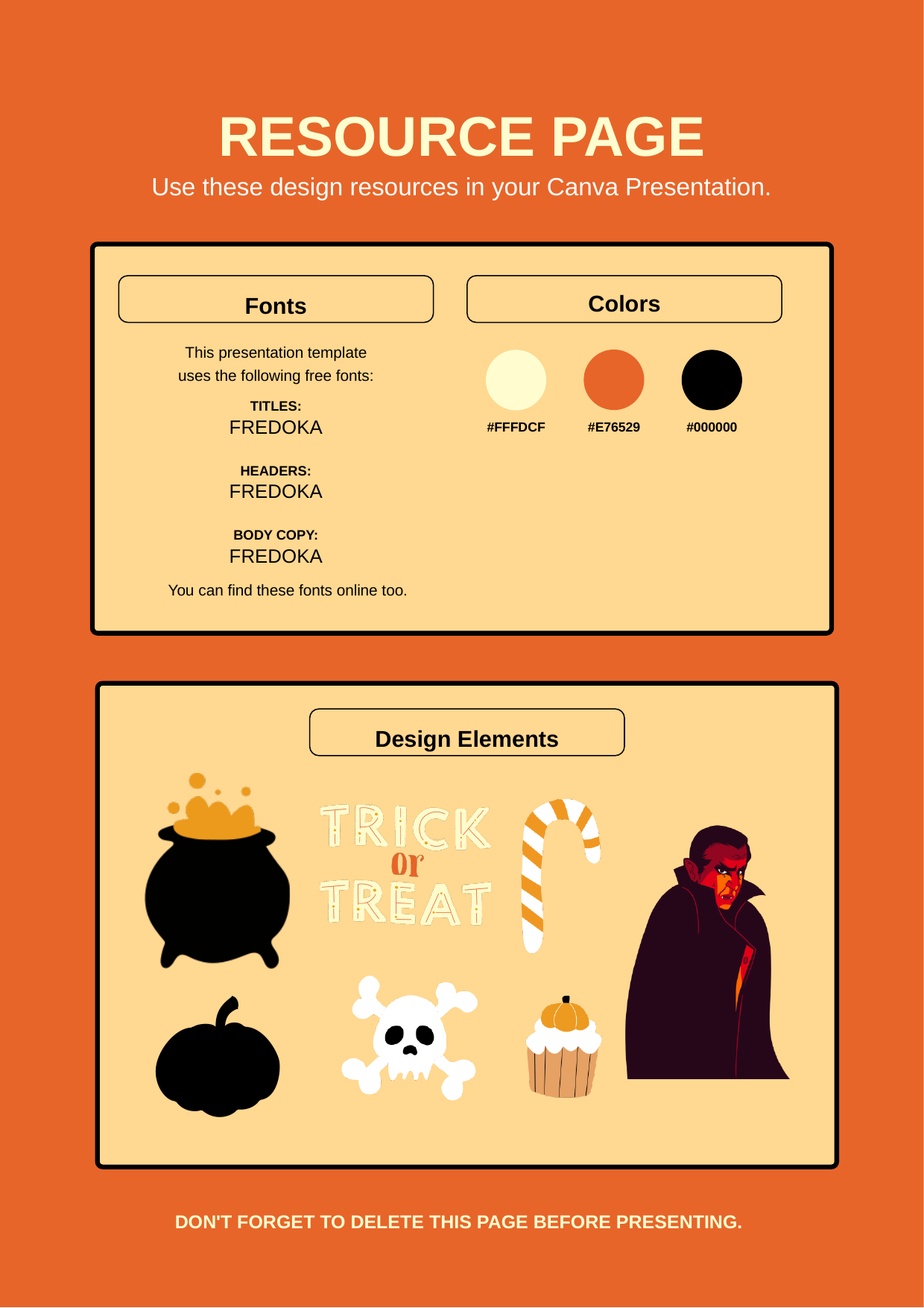

RESOURCE PAGE
Use these design resources in your Canva Presentation.

Colors
Fonts
This presentation template
uses the following free fonts:

#E76529

#FFFDCF

#000000
TITLES:
FREDOKA

HEADERS:
FREDOKA

BODY COPY:
FREDOKA
You can find these fonts online too.

Design Elements

DON'T FORGET TO DELETE THIS PAGE BEFORE PRESENTING.